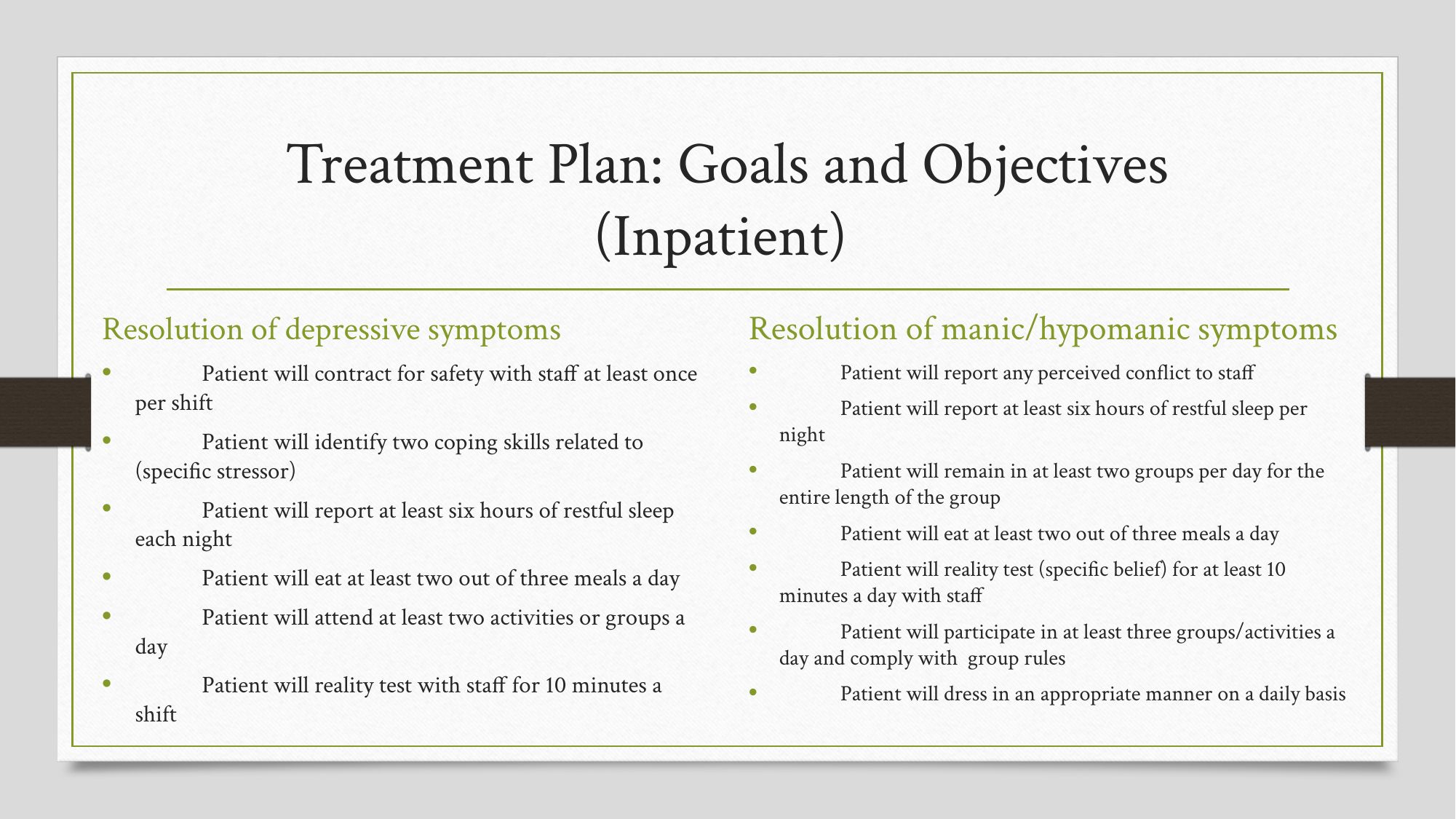

# Treatment Plan: Goals and Objectives (Inpatient)
Resolution of depressive symptoms
Resolution of manic/hypomanic symptoms
	Patient will contract for safety with staff at least once per shift
	Patient will identify two coping skills related to (specific stressor)
	Patient will report at least six hours of restful sleep each night
	Patient will eat at least two out of three meals a day
	Patient will attend at least two activities or groups a day
	Patient will reality test with staff for 10 minutes a shift

	Patient will report any perceived conflict to staff
	Patient will report at least six hours of restful sleep per night
	Patient will remain in at least two groups per day for the entire length of the group
	Patient will eat at least two out of three meals a day
	Patient will reality test (specific belief) for at least 10 minutes a day with staff
	Patient will participate in at least three groups/activities a day and comply with  group rules
	Patient will dress in an appropriate manner on a daily basis